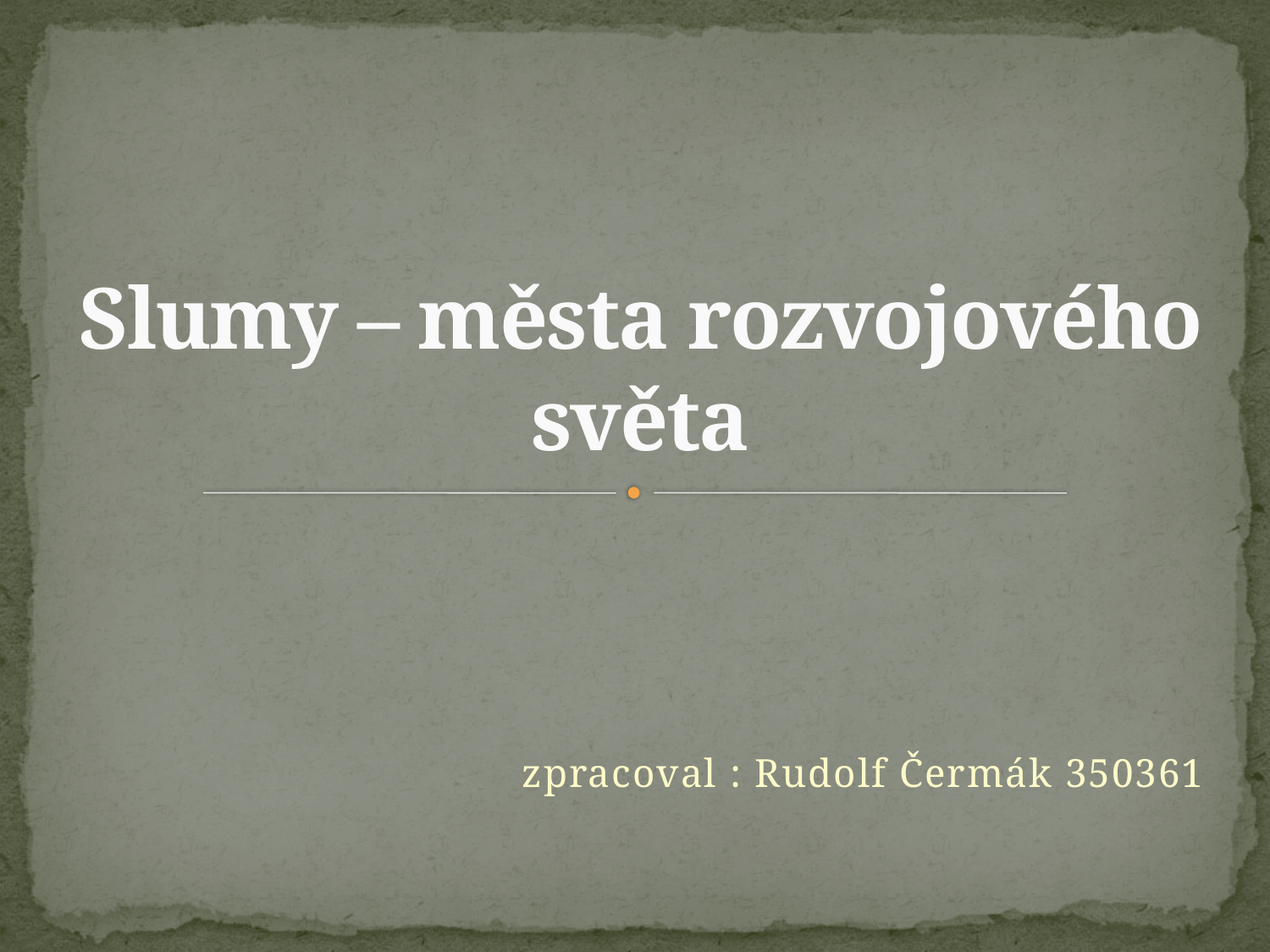

# Slumy – města rozvojového světa

zpracoval : Rudolf Čermák 350361